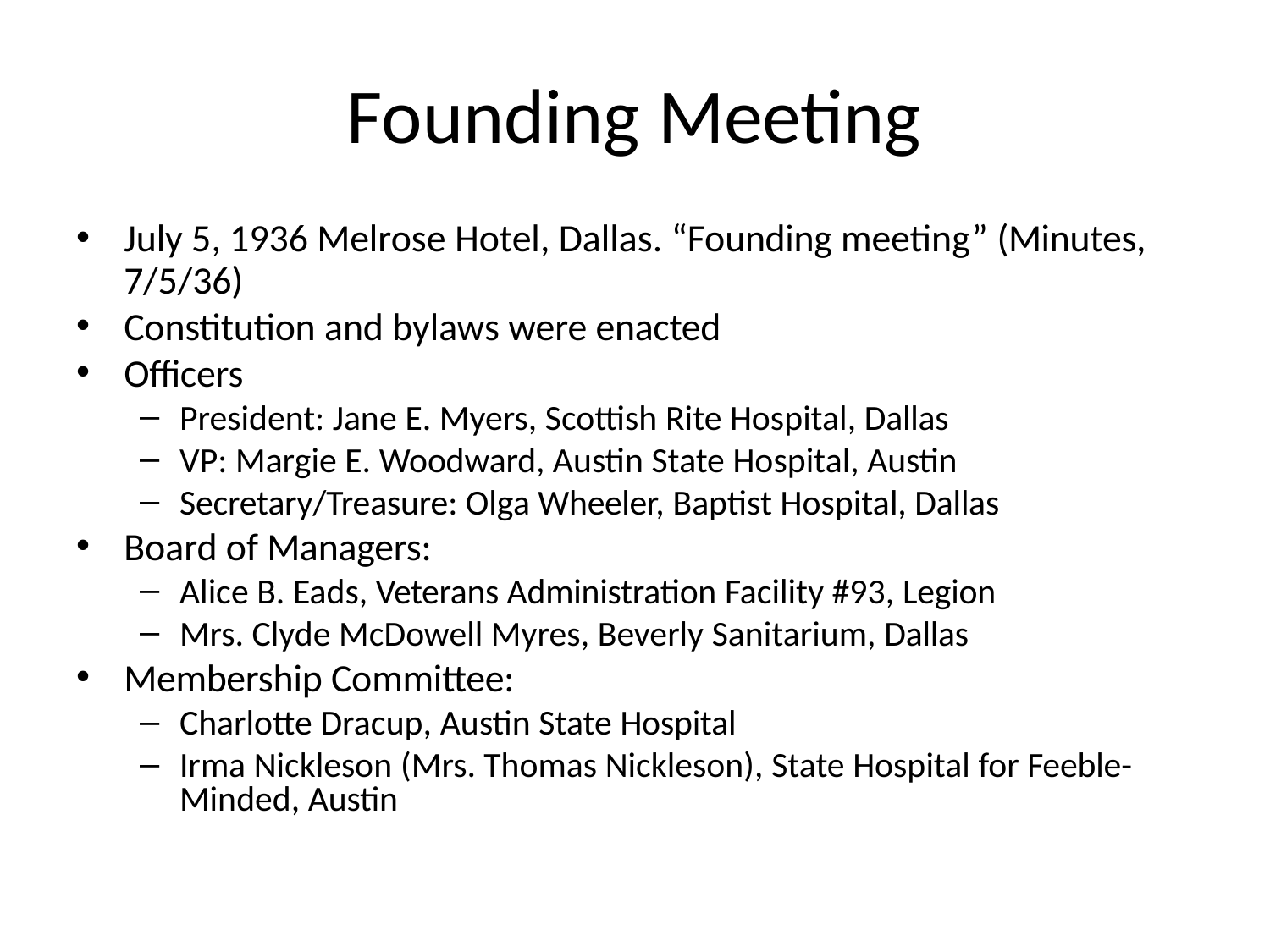

# Founding Meeting
July 5, 1936 Melrose Hotel, Dallas. “Founding meeting” (Minutes,
7/5/36)
Constitution and bylaws were enacted
Officers
President: Jane E. Myers, Scottish Rite Hospital, Dallas
VP: Margie E. Woodward, Austin State Hospital, Austin
Secretary/Treasure: Olga Wheeler, Baptist Hospital, Dallas
Board of Managers:
Alice B. Eads, Veterans Administration Facility #93, Legion
Mrs. Clyde McDowell Myres, Beverly Sanitarium, Dallas
Membership Committee:
Charlotte Dracup, Austin State Hospital
Irma Nickleson (Mrs. Thomas Nickleson), State Hospital for Feeble- Minded, Austin